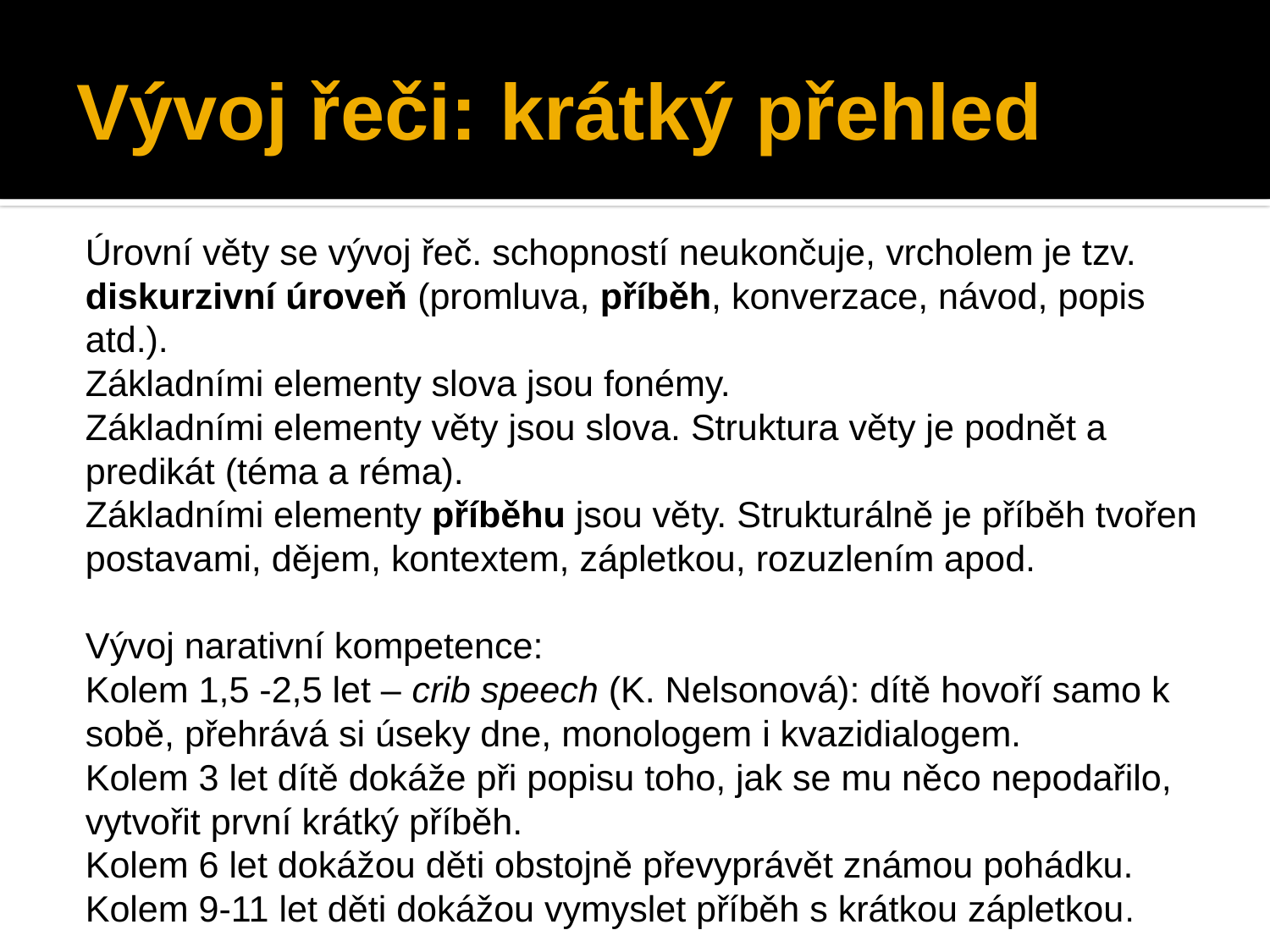

# Vývoj řeči: krátký přehled
Úrovní věty se vývoj řeč. schopností neukončuje, vrcholem je tzv. diskurzivní úroveň (promluva, příběh, konverzace, návod, popis atd.).
Základními elementy slova jsou fonémy.
Základními elementy věty jsou slova. Struktura věty je podnět a predikát (téma a réma).
Základními elementy příběhu jsou věty. Strukturálně je příběh tvořen postavami, dějem, kontextem, zápletkou, rozuzlením apod.

Vývoj narativní kompetence:
Kolem 1,5 -2,5 let – crib speech (K. Nelsonová): dítě hovoří samo k sobě, přehrává si úseky dne, monologem i kvazidialogem.
Kolem 3 let dítě dokáže při popisu toho, jak se mu něco nepodařilo, vytvořit první krátký příběh.
Kolem 6 let dokážou děti obstojně převyprávět známou pohádku.
Kolem 9-11 let děti dokážou vymyslet příběh s krátkou zápletkou.